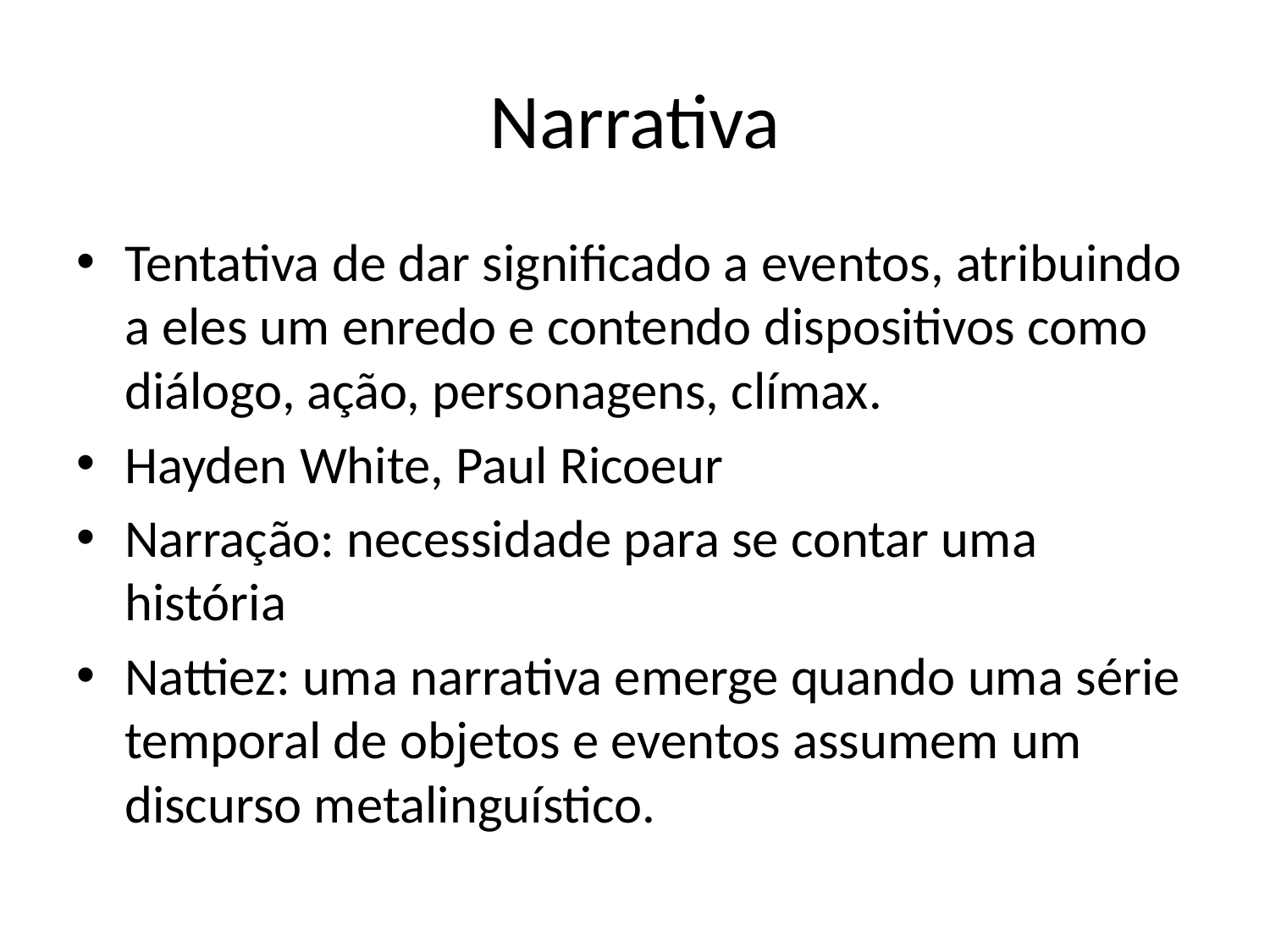

# Narrativa
Tentativa de dar significado a eventos, atribuindo a eles um enredo e contendo dispositivos como diálogo, ação, personagens, clímax.
Hayden White, Paul Ricoeur
Narração: necessidade para se contar uma história
Nattiez: uma narrativa emerge quando uma série temporal de objetos e eventos assumem um discurso metalinguístico.